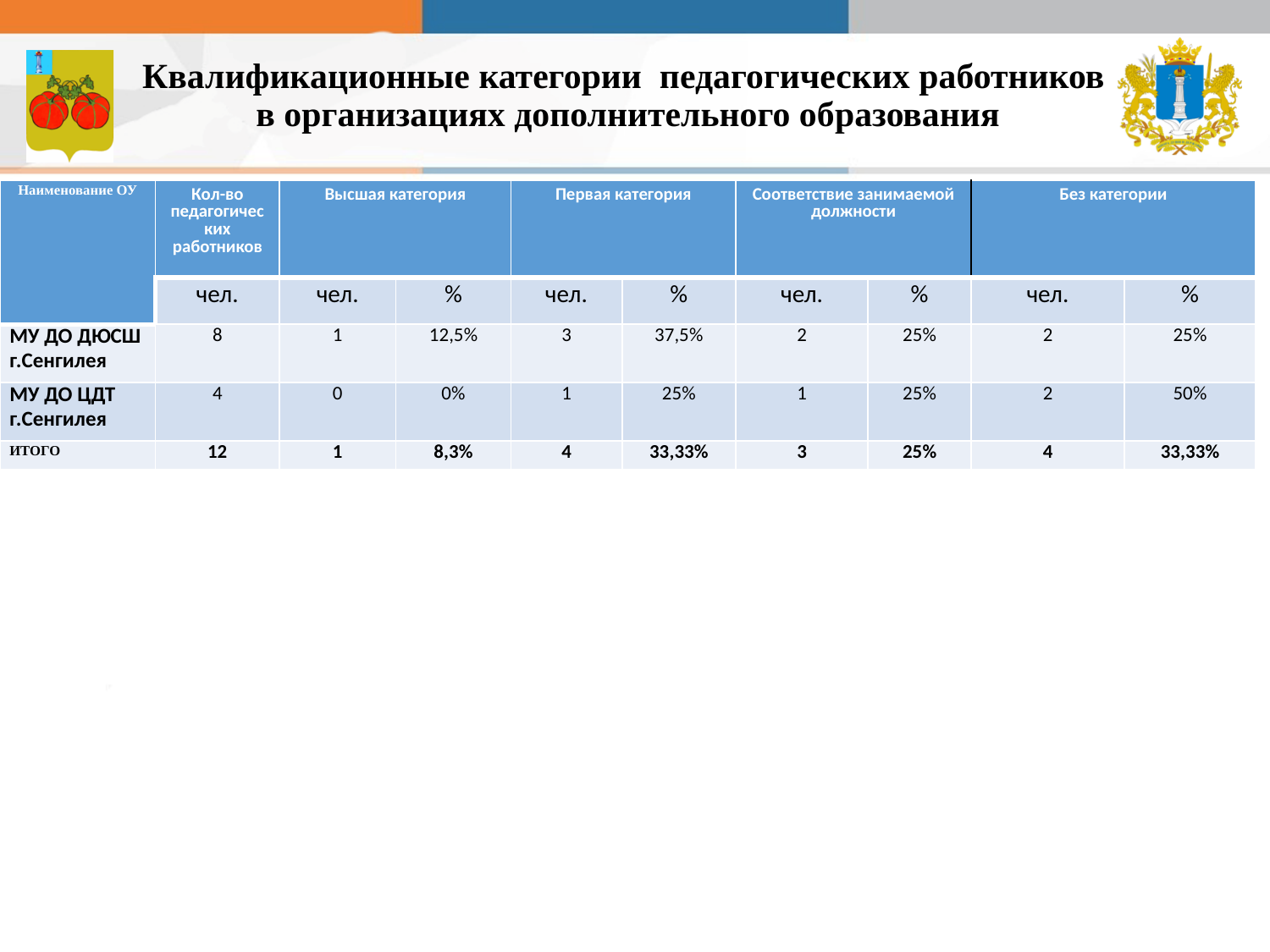

Квалификационные категории  педагогических работников
в организациях дополнительного образования
| Наименование ОУ | Кол-во педагогических работников | Высшая категория |  | Первая категория |  | Соответствие занимаемой должности |  | Без категории |  |
| --- | --- | --- | --- | --- | --- | --- | --- | --- | --- |
|  | чел. | чел. | % | чел. | % | чел. | % | чел. | % |
| МУ ДО ДЮСШ г.Сенгилея | 8 | 1 | 12,5% | 3 | 37,5% | 2 | 25% | 2 | 25% |
| МУ ДО ЦДТ г.Сенгилея | 4 | 0 | 0% | 1 | 25% | 1 | 25% | 2 | 50% |
| ИТОГО | 12 | 1 | 8,3% | 4 | 33,33% | 3 | 25% | 4 | 33,33% |